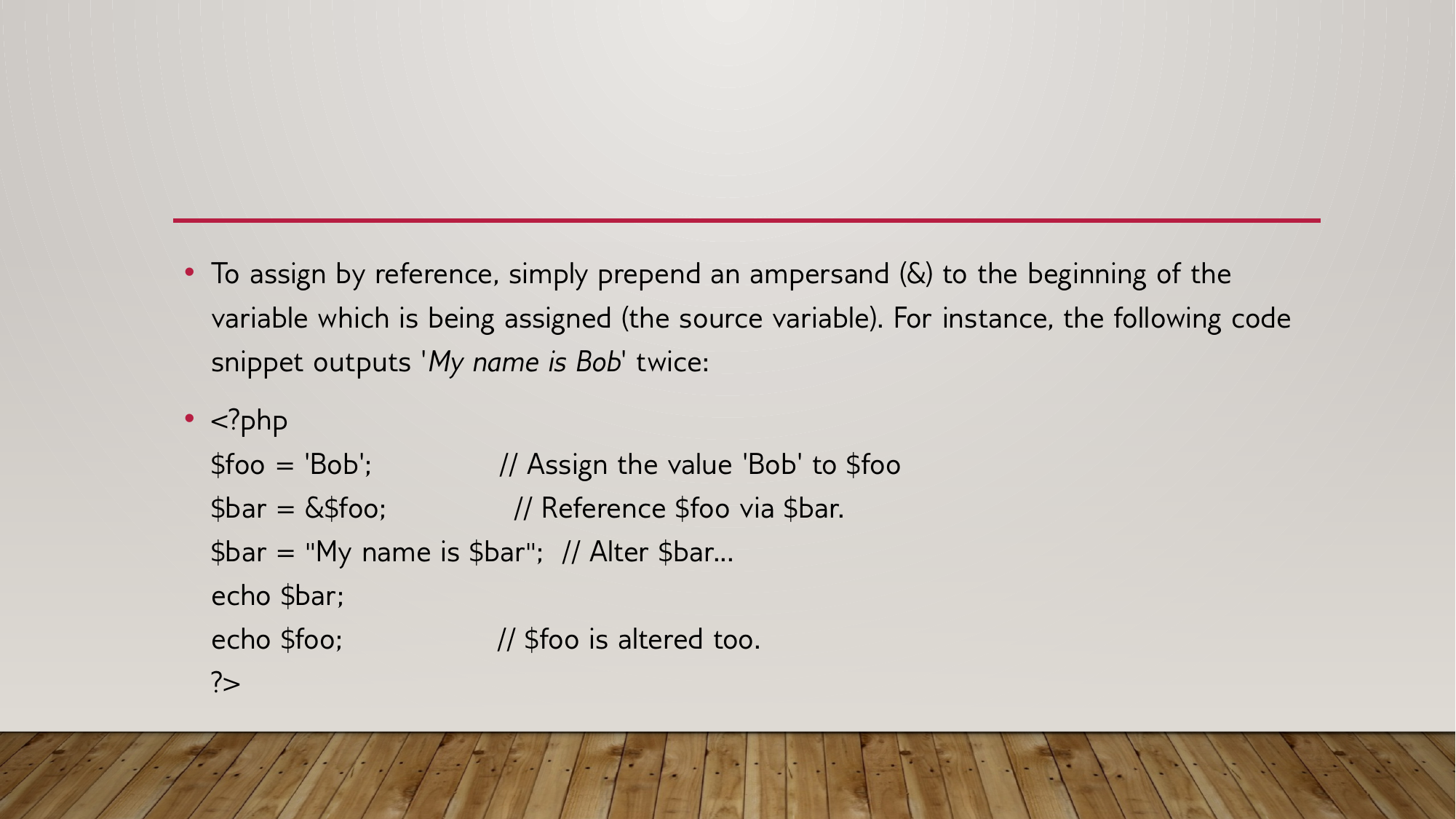

#
To assign by reference, simply prepend an ampersand (&) to the beginning of the variable which is being assigned (the source variable). For instance, the following code snippet outputs 'My name is Bob' twice:
<?php
$foo = 'Bob';              // Assign the value 'Bob' to $foo
$bar = &$foo;              // Reference $foo via $bar.
$bar = "My name is $bar";  // Alter $bar...
echo $bar;
echo $foo;                 // $foo is altered too.
?>